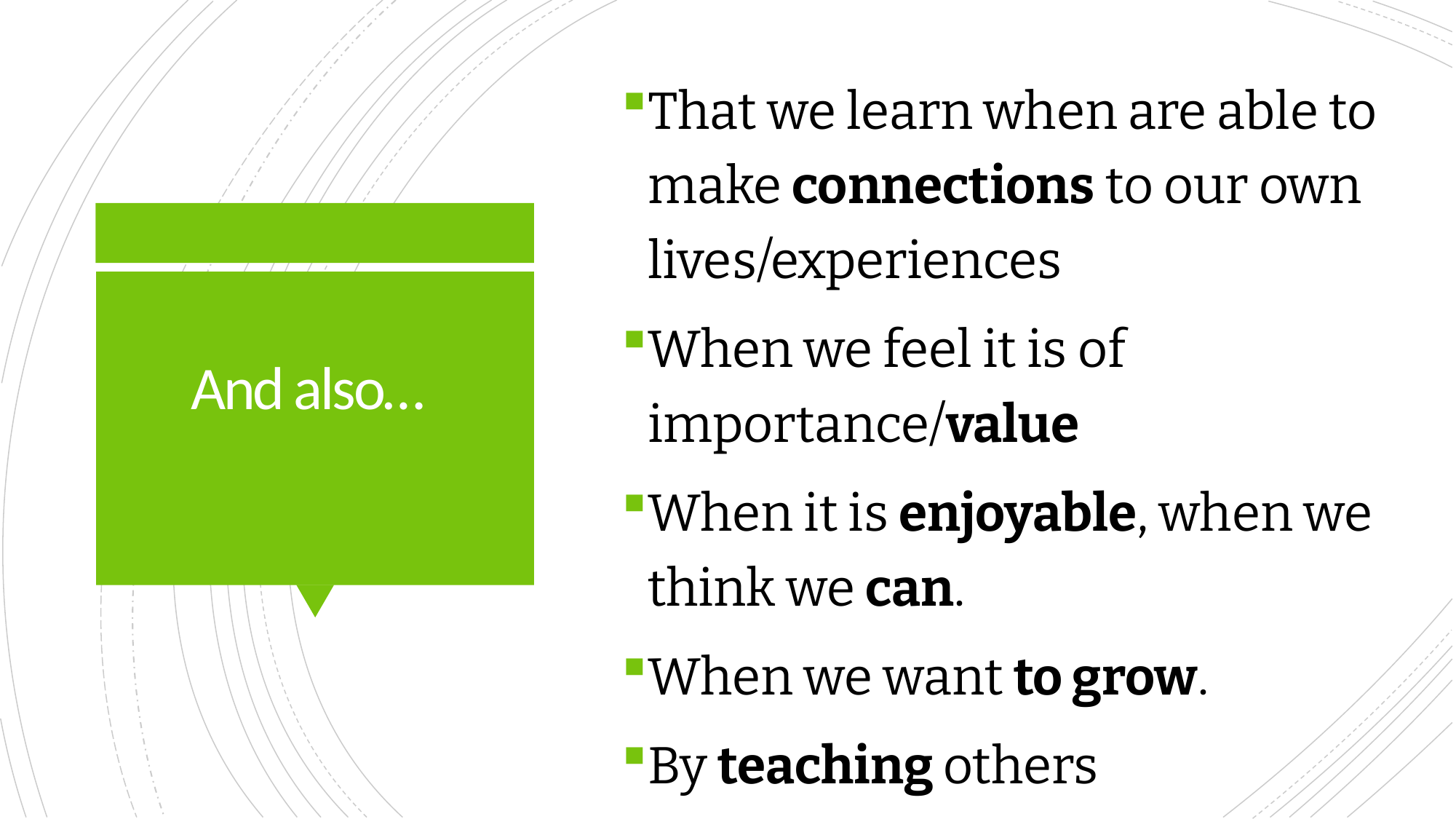

That we learn when are able to make connections to our own lives/experiences
When we feel it is of importance/value
When it is enjoyable, when we think we can.
When we want to grow.
By teaching others

# And also…